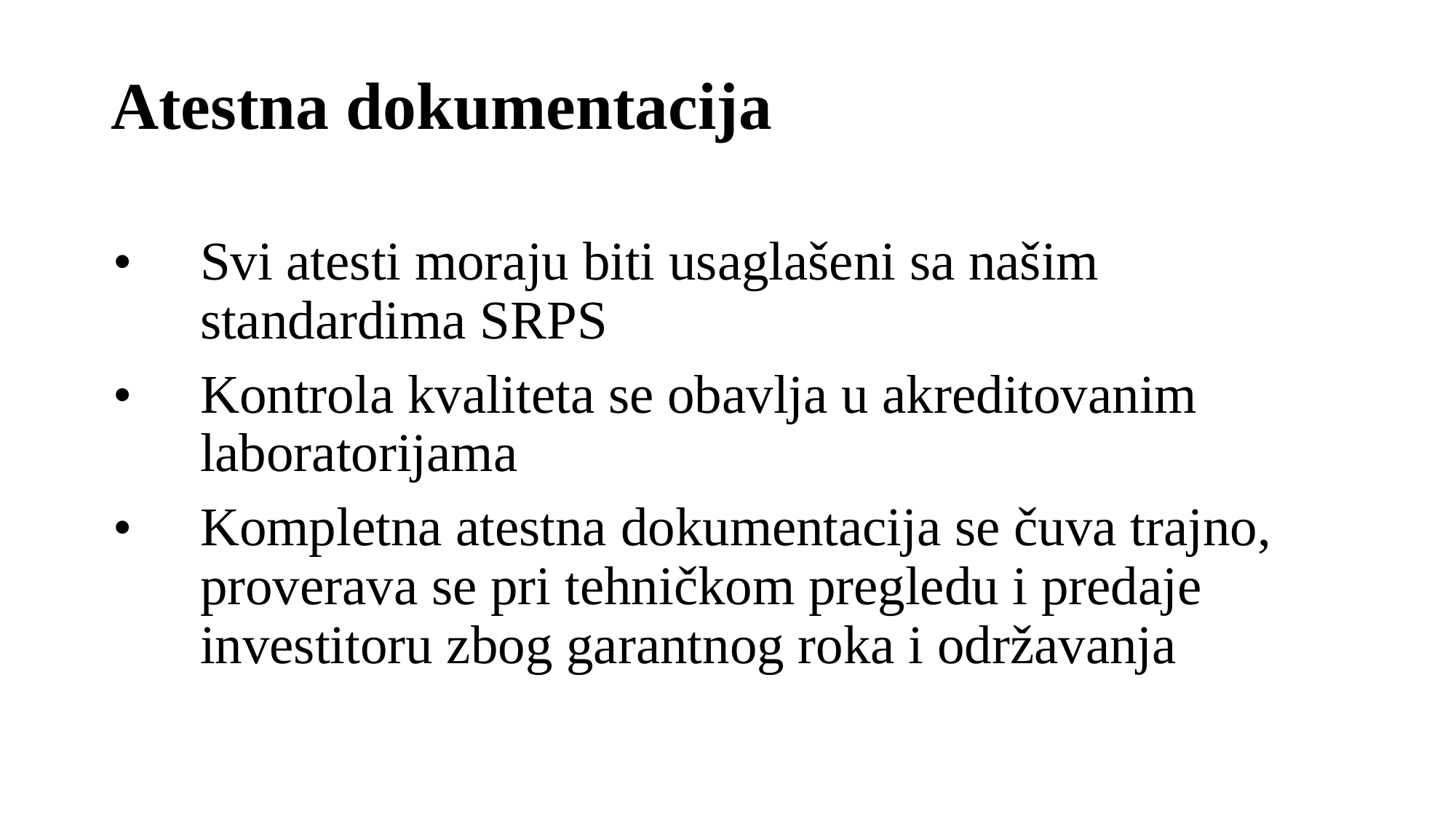

# Atestna dokumentacija
•	Svi atesti moraju biti usaglašeni sa našim standardima SRPS
•	Kontrola kvaliteta se obavlja u akreditovanim laboratorijama
•	Kompletna atestna dokumentacija se čuva trajno, proverava se pri tehničkom pregledu i predaje investitoru zbog garantnog roka i održavanja